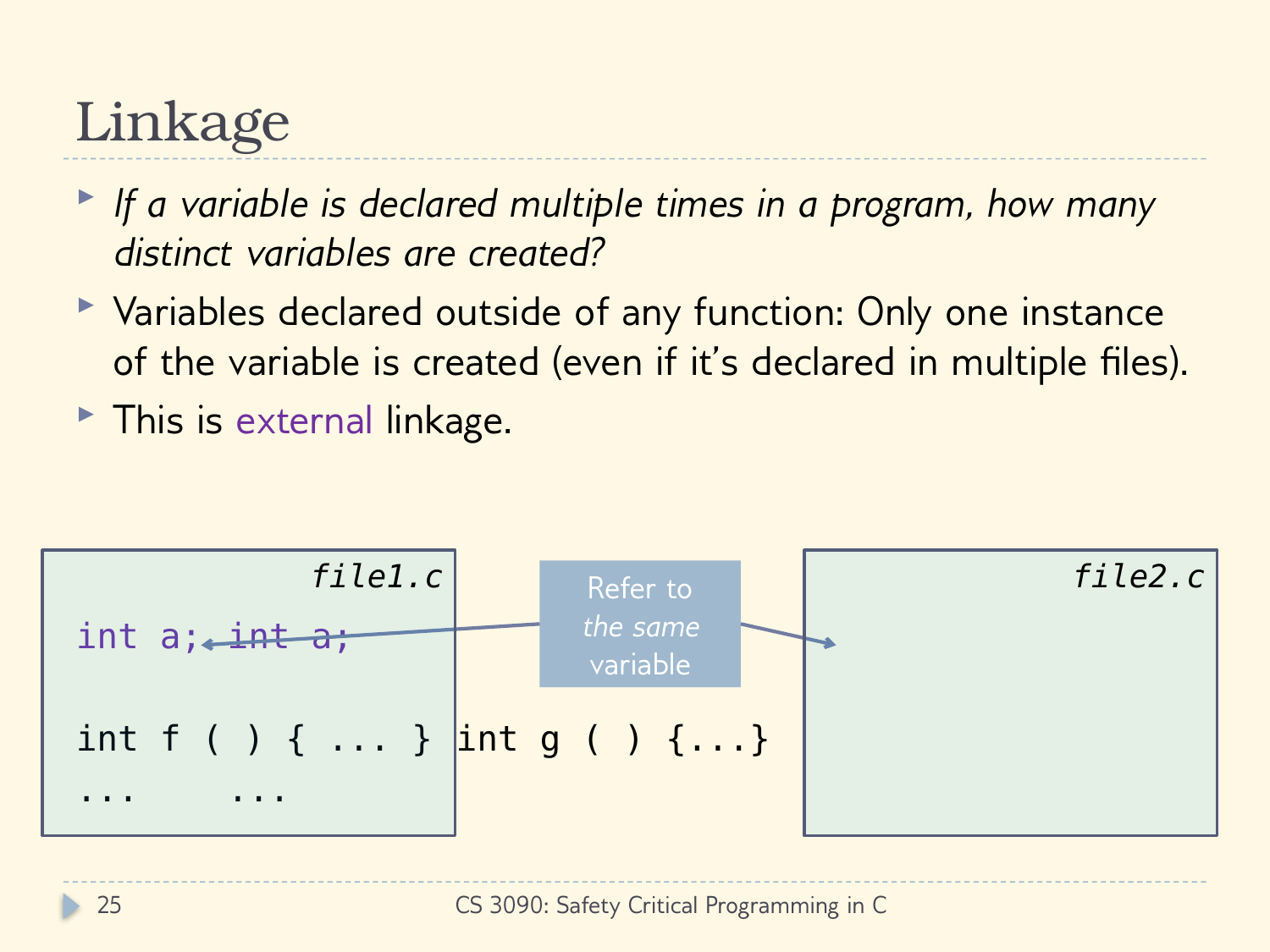

# Linkage
If a variable is declared multiple times in a program, how many distinct variables are created?
Variables declared outside of any function: Only one instance of the variable is created (even if it’s declared in multiple files).
This is external linkage.

int a;					int a;

int f ( ) { ... }				int g ( ) {...}
...						...

file1.c

file2.c
Refer to
the same
variable
25
CS 3090: Safety Critical Programming in C